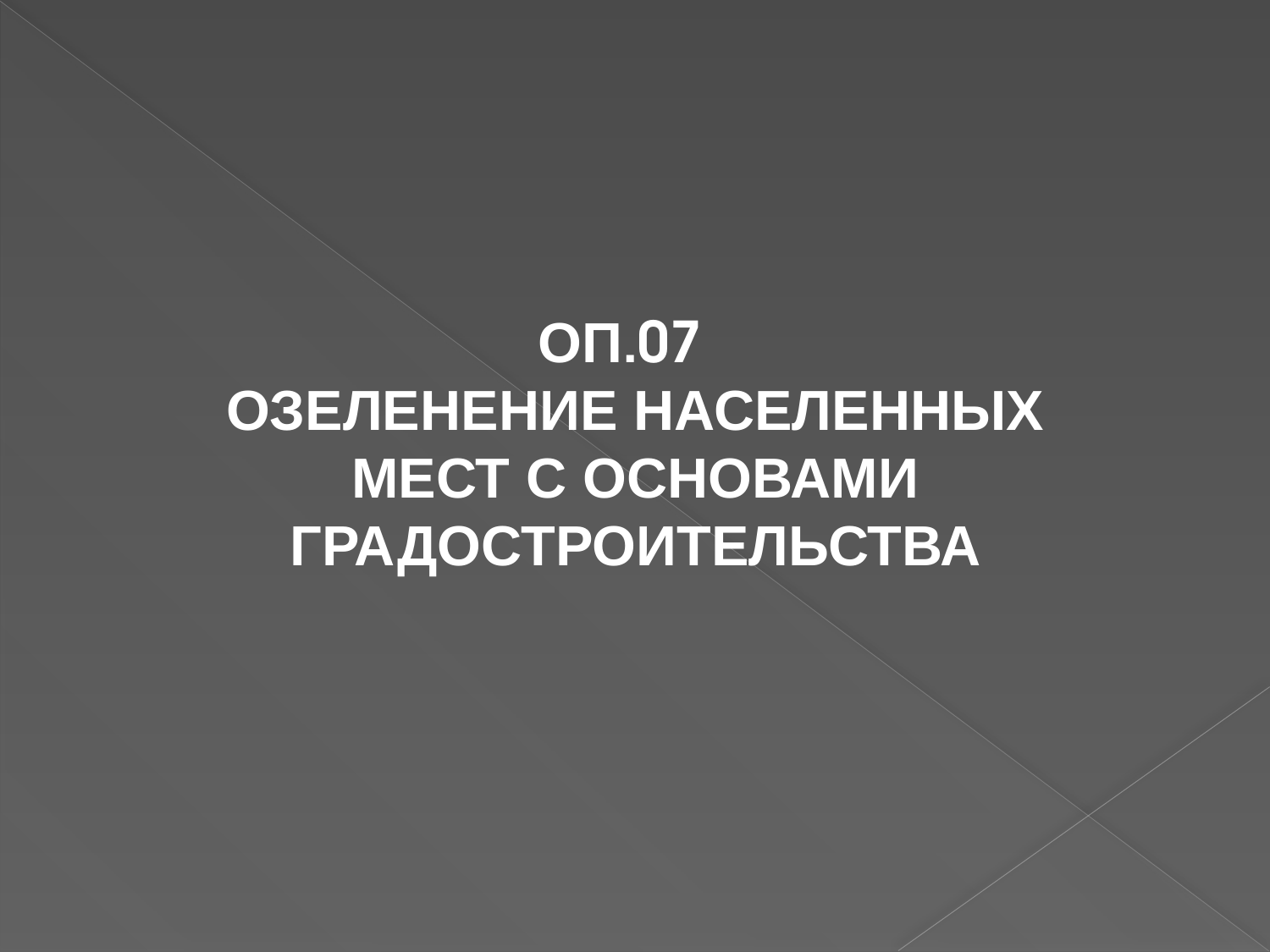

ОП.07
ОЗЕЛЕНЕНИЕ НАСЕЛЕННЫХ МЕСТ С ОСНОВАМИ ГРАДОСТРОИТЕЛЬСТВА